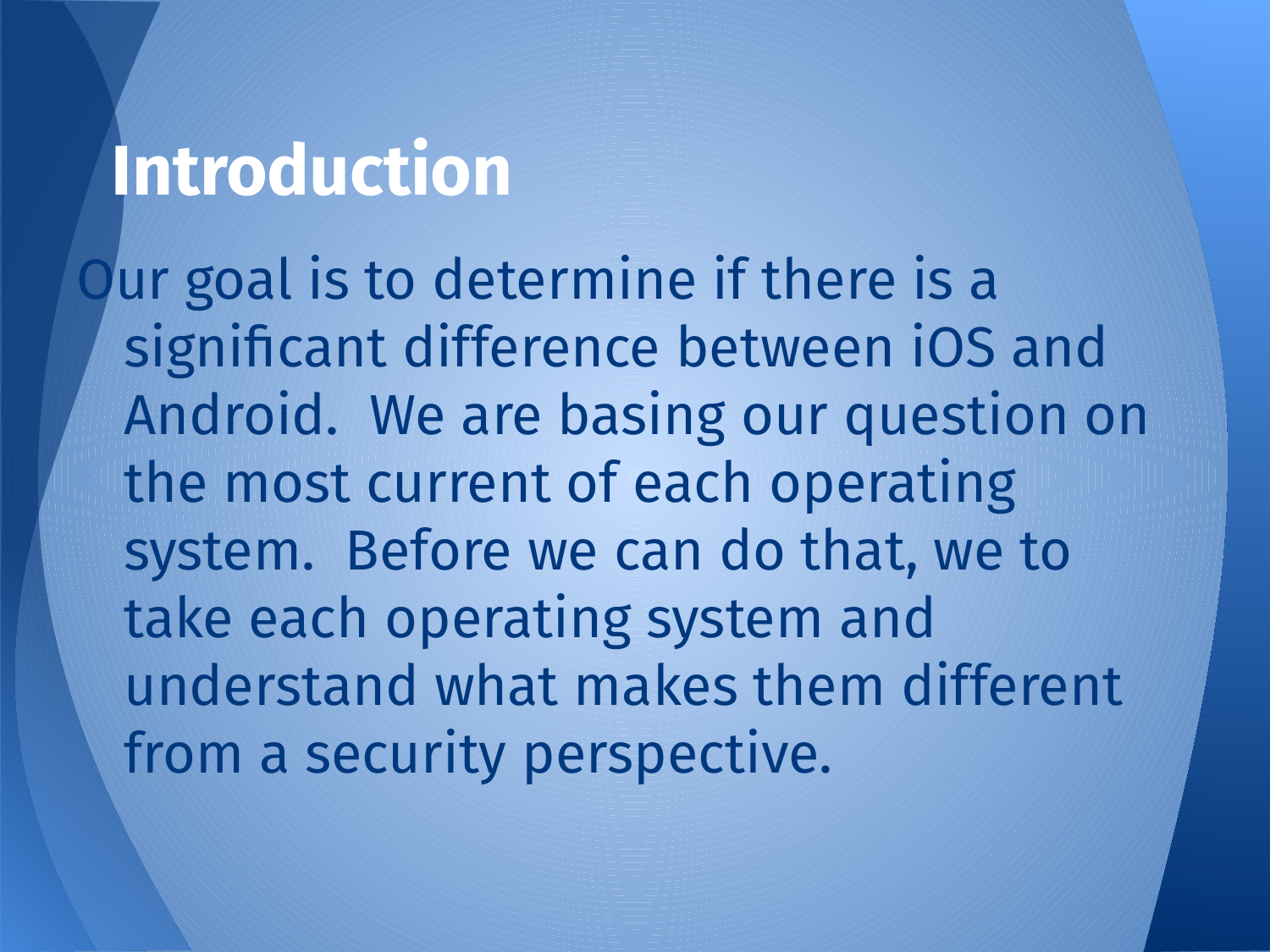

# Introduction
Our goal is to determine if there is a significant difference between iOS and Android.  We are basing our question on the most current of each operating system.  Before we can do that, we to take each operating system and understand what makes them different from a security perspective.